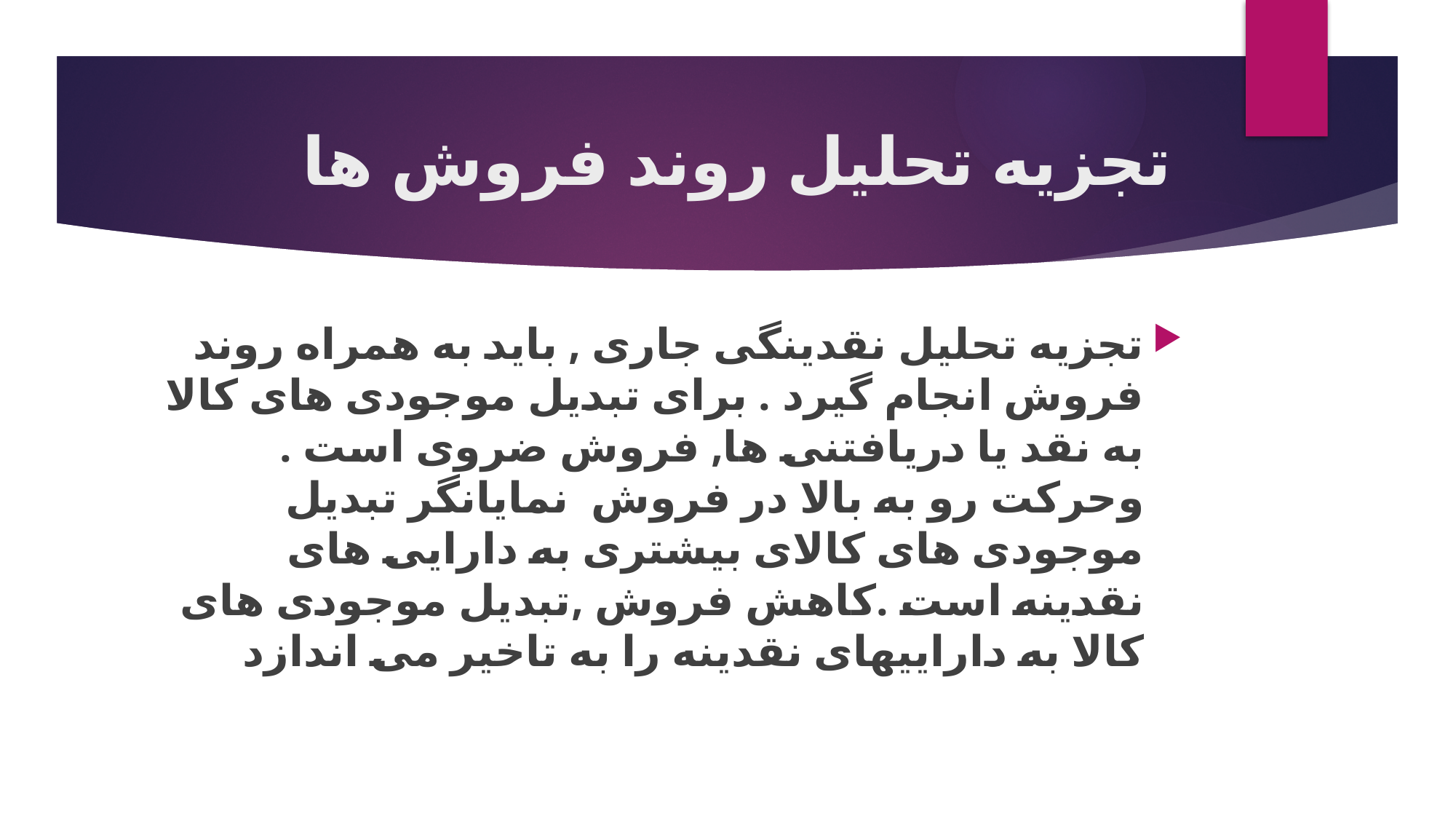

# تجزیه تحلیل روند فروش ها
تجزیه تحلیل نقدینگی جاری , باید به همراه روند فروش انجام گیرد . برای تبدیل موجودی های کالا  به نقد یا دریافتنی ها, فروش ضروی است . وحرکت رو به بالا در فروش  نمایانگر تبدیل موجودی های کالای بیشتری به دارایی های نقدینه است .کاهش فروش ,تبدیل موجودی های کالا به داراییهای نقدینه را به تاخیر می اندازد